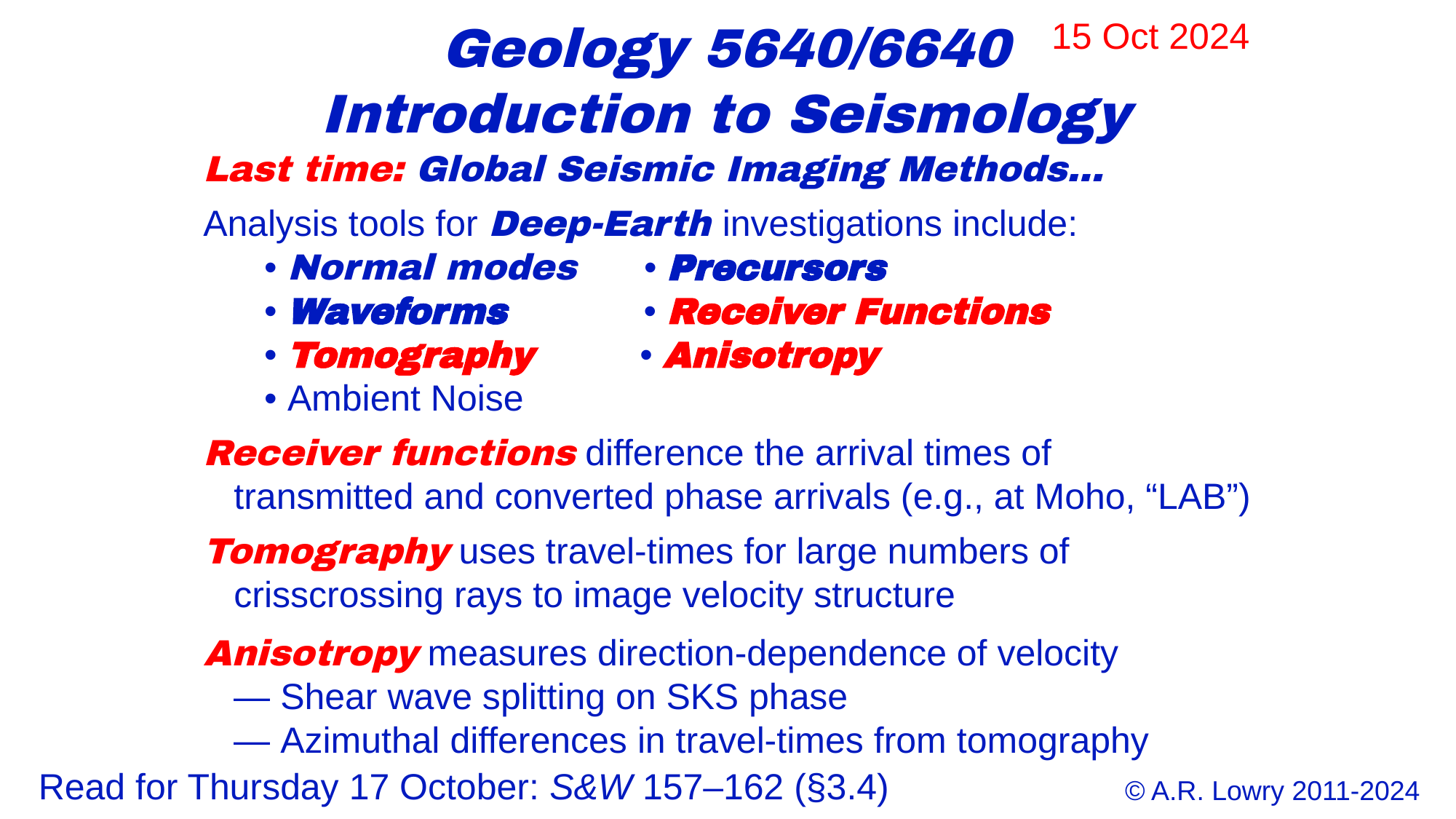

Geology 5640/6640
Introduction to Seismology
15 Oct 2024
Last time: Global Seismic Imaging Methods…

Analysis tools for Deep-Earth investigations include:
      • Normal modes       • Precursors
      • Waveforms              • Receiver Functions
      • Tomography       	• Anisotropy
      • Ambient Noise

Receiver functions difference the arrival times of
   transmitted and converted phase arrivals (e.g., at Moho, “LAB”)

Tomography uses travel-times for large numbers of
   crisscrossing rays to image velocity structure

Anisotropy measures direction-dependence of velocity
   — Shear wave splitting on SKS phase
   — Azimuthal differences in travel-times from tomography
Read for Thursday 17 October: S&W 157–162 (§3.4)
© A.R. Lowry 2011-2024